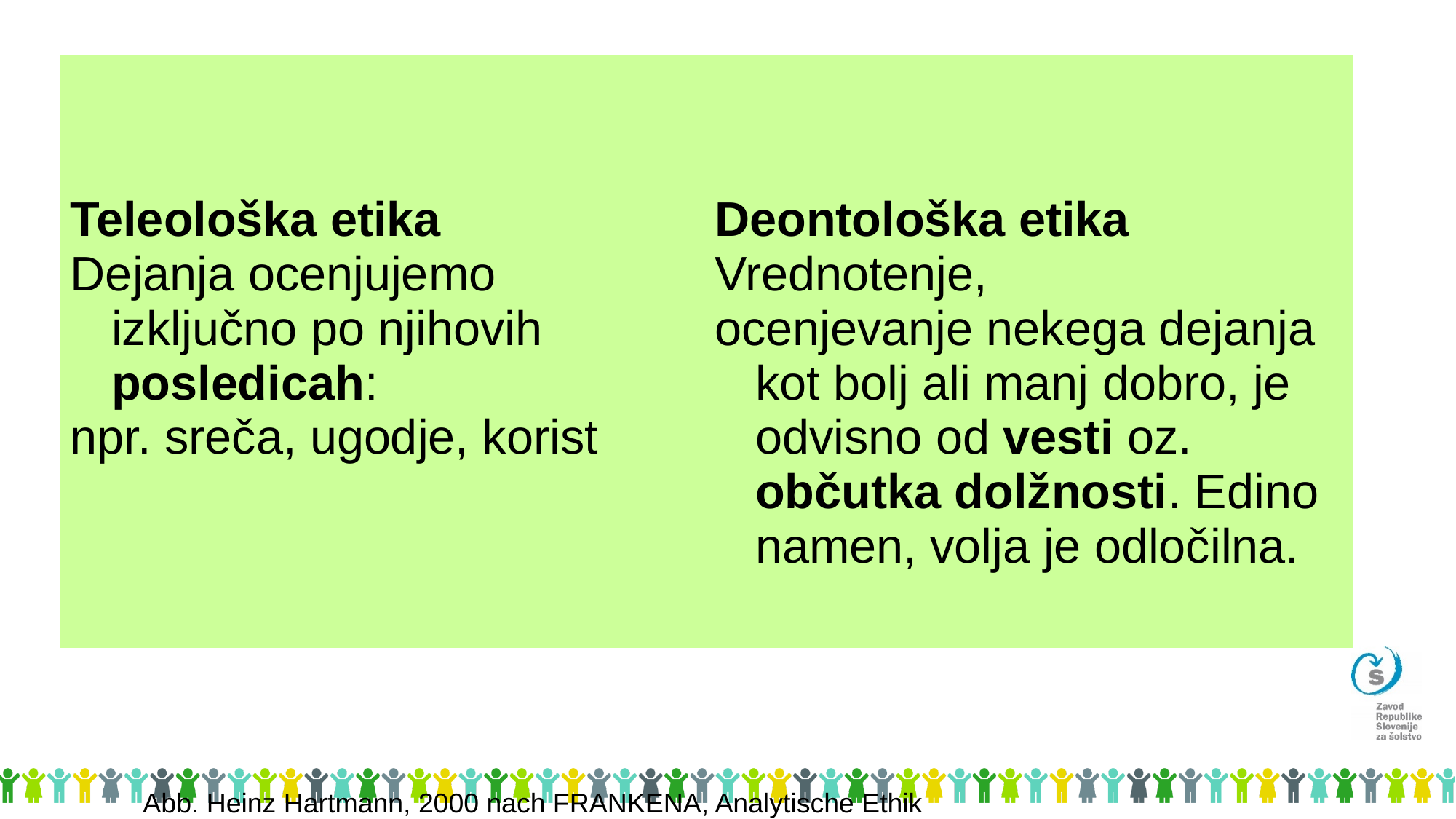

| Teleološka etika Dejanja ocenjujemo izključno po njihovih posledicah: npr. sreča, ugodje, korist |  | Deontološka etika Vrednotenje, ocenjevanje nekega dejanja kot bolj ali manj dobro, je odvisno od vesti oz. občutka dolžnosti. Edino namen, volja je odločilna. |  |
| --- | --- | --- | --- |
|  |  |  |  |
Abb. Heinz Hartmann, 2000 nach FRANKENA, Analytische Ethik